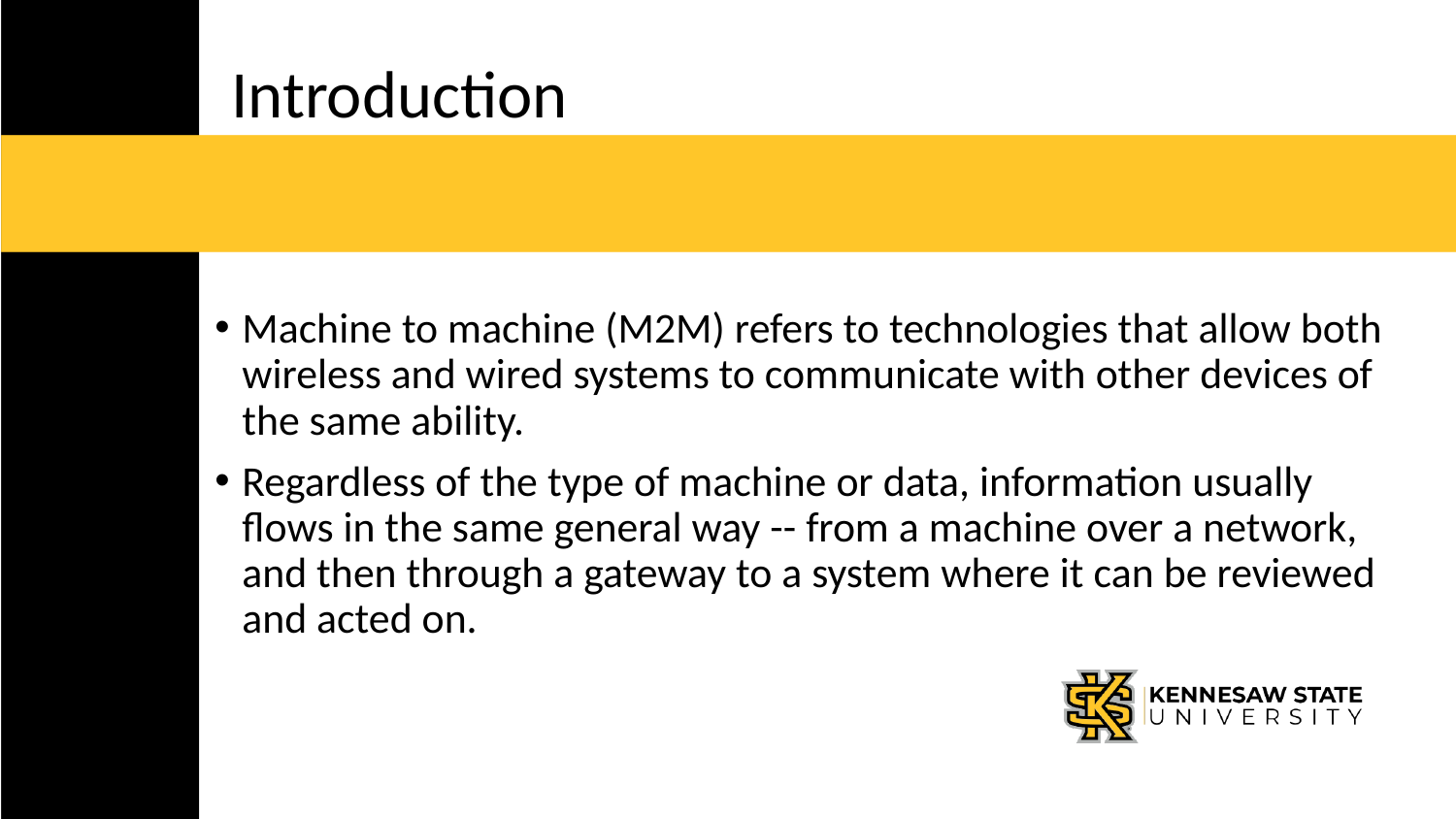

# Introduction
Machine to machine (M2M) refers to technologies that allow both wireless and wired systems to communicate with other devices of the same ability.
Regardless of the type of machine or data, information usually flows in the same general way -- from a machine over a network, and then through a gateway to a system where it can be reviewed and acted on.